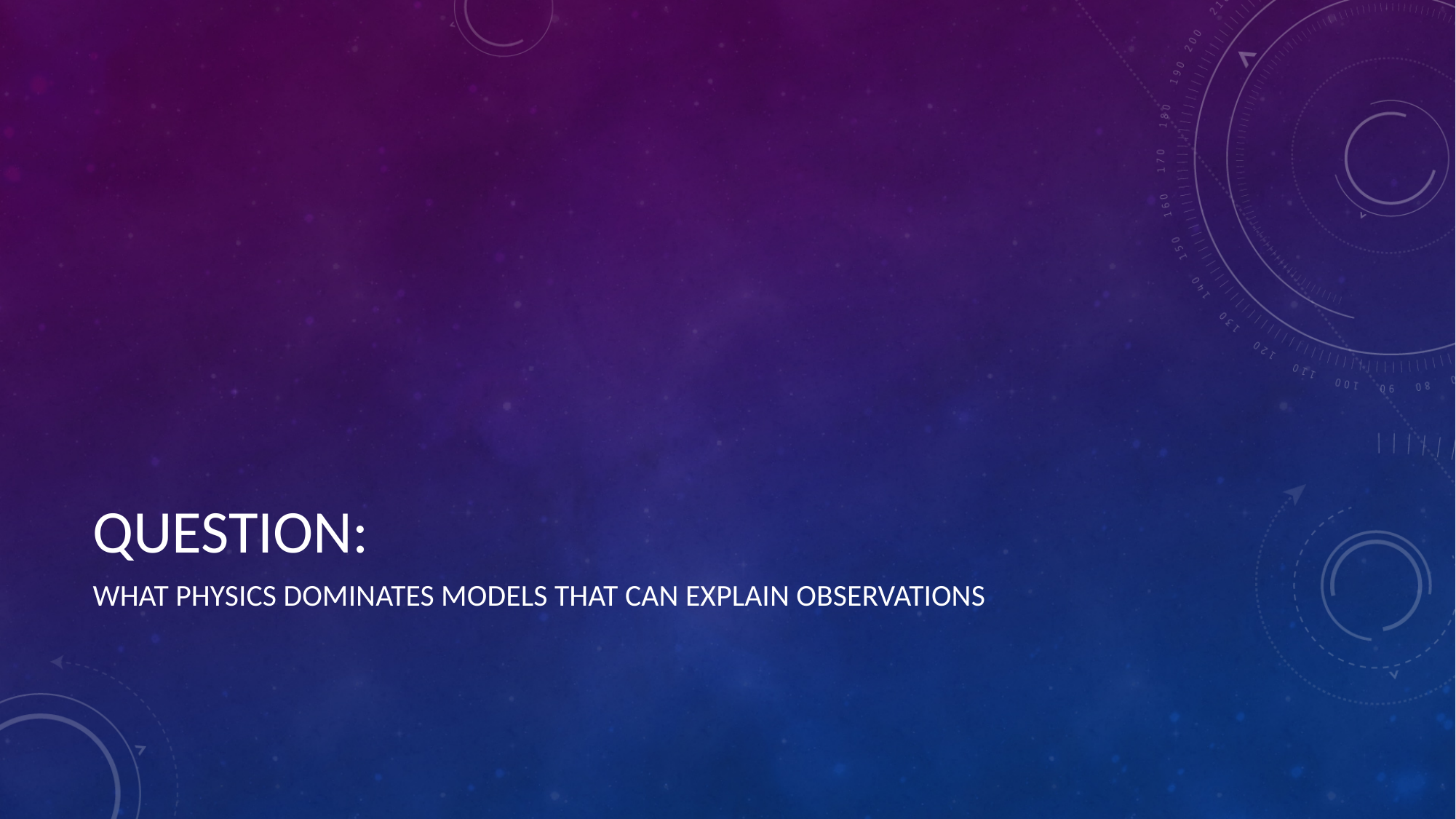

# Question:
WHAT Physics dominates Models that can explain observations